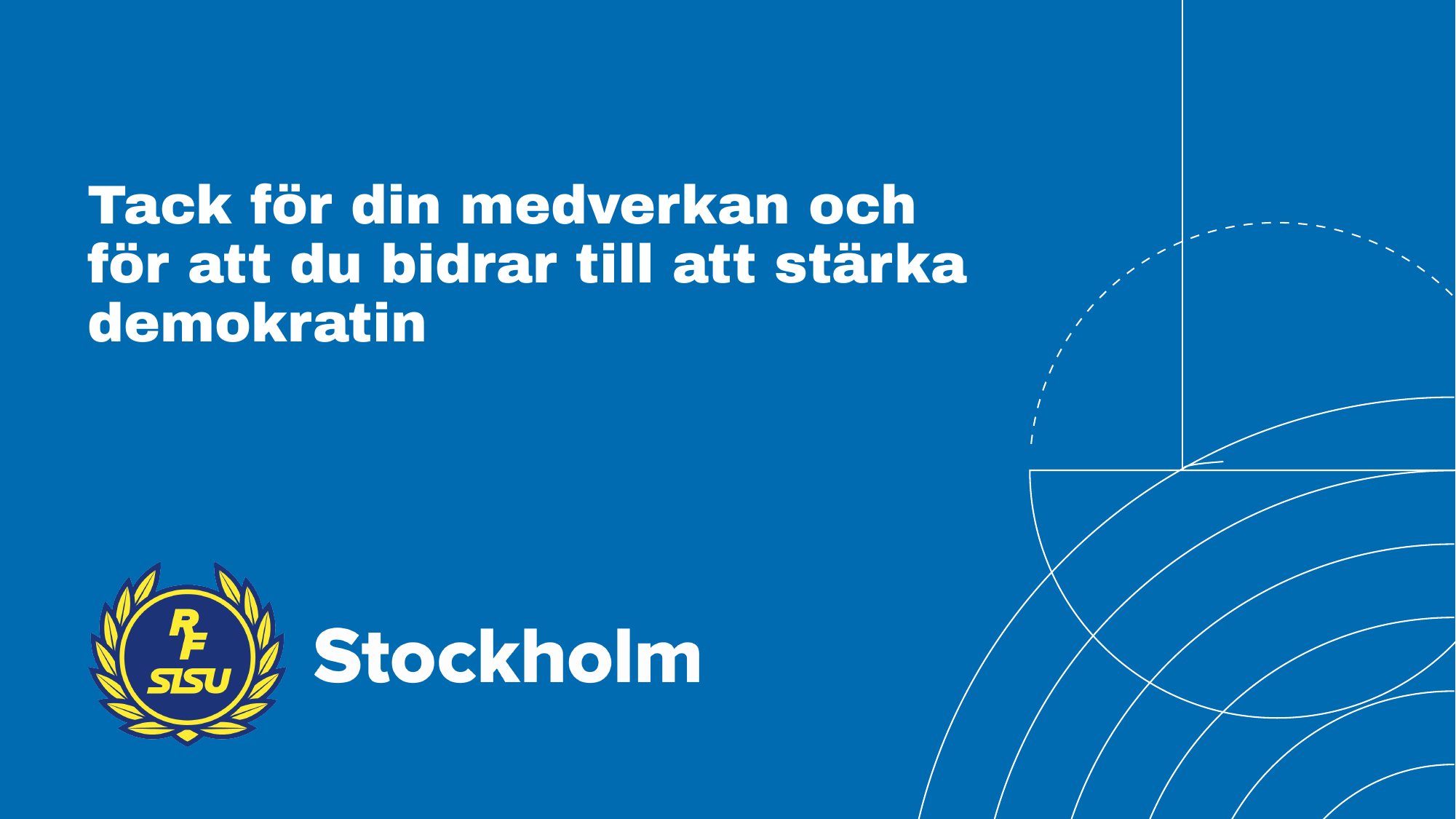

# Tack för din medverkan och för att du bidrar till att stärka demokratin